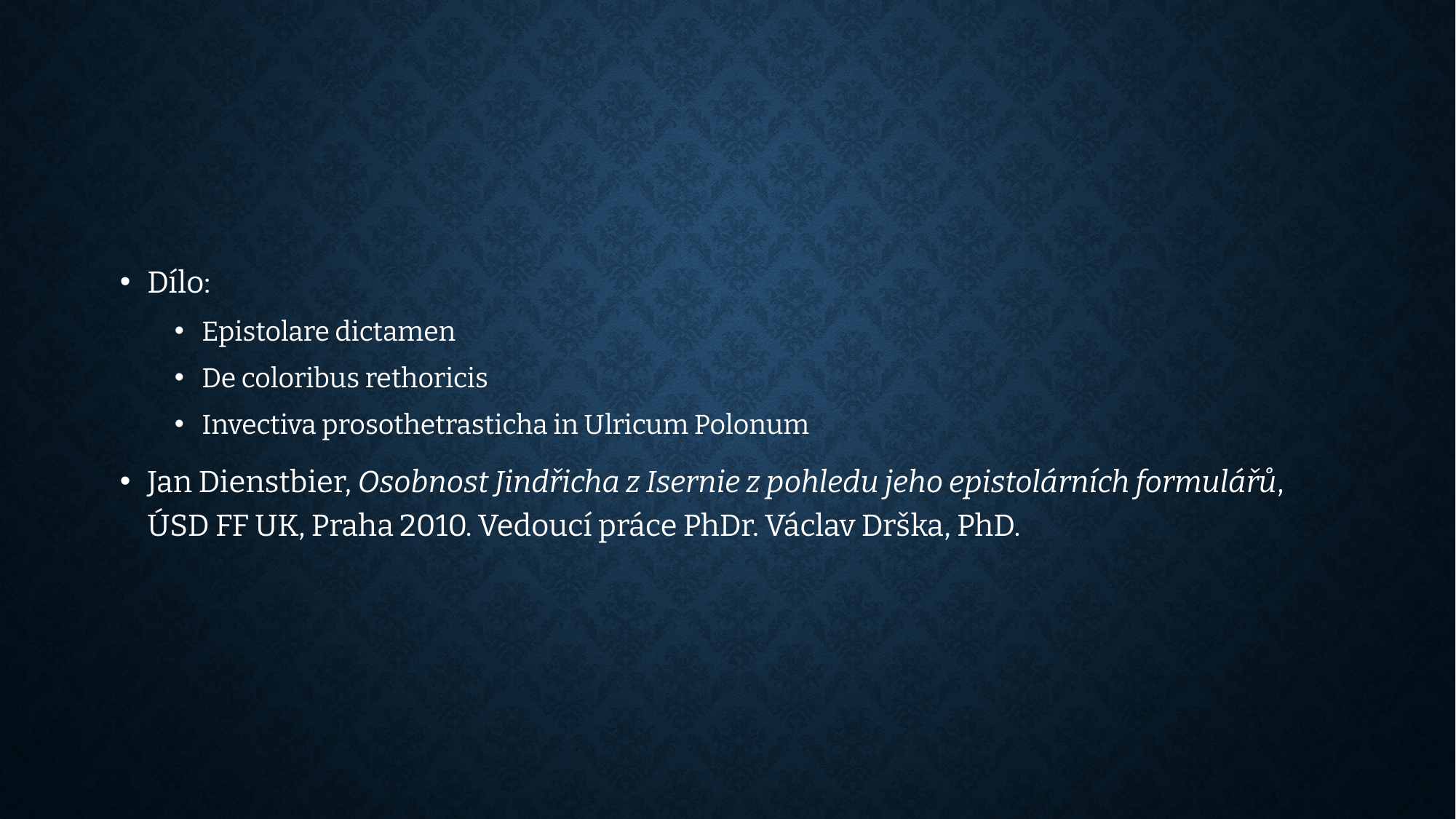

Dílo:
Epistolare dictamen
De coloribus rethoricis
Invectiva prosothetrasticha in Ulricum Polonum
Jan Dienstbier, Osobnost Jindřicha z Isernie z pohledu jeho epistolárních formulářů, ÚSD FF UK, Praha 2010. Vedoucí práce PhDr. Václav Drška, PhD.